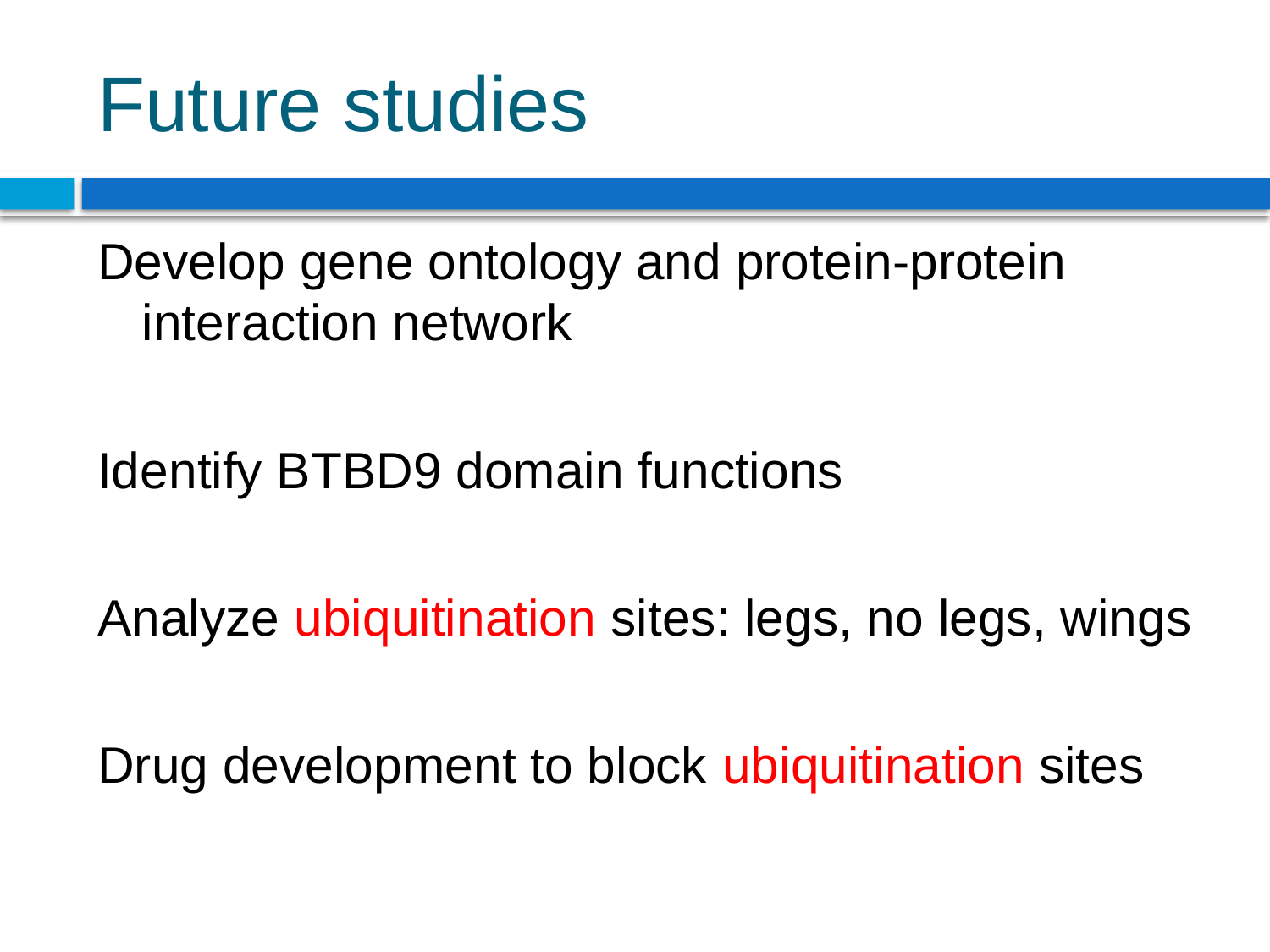

# Future studies
Develop gene ontology and protein-protein interaction network

Identify BTBD9 domain functions

Analyze ubiquitination sites: legs, no legs, wings

Drug development to block ubiquitination sites